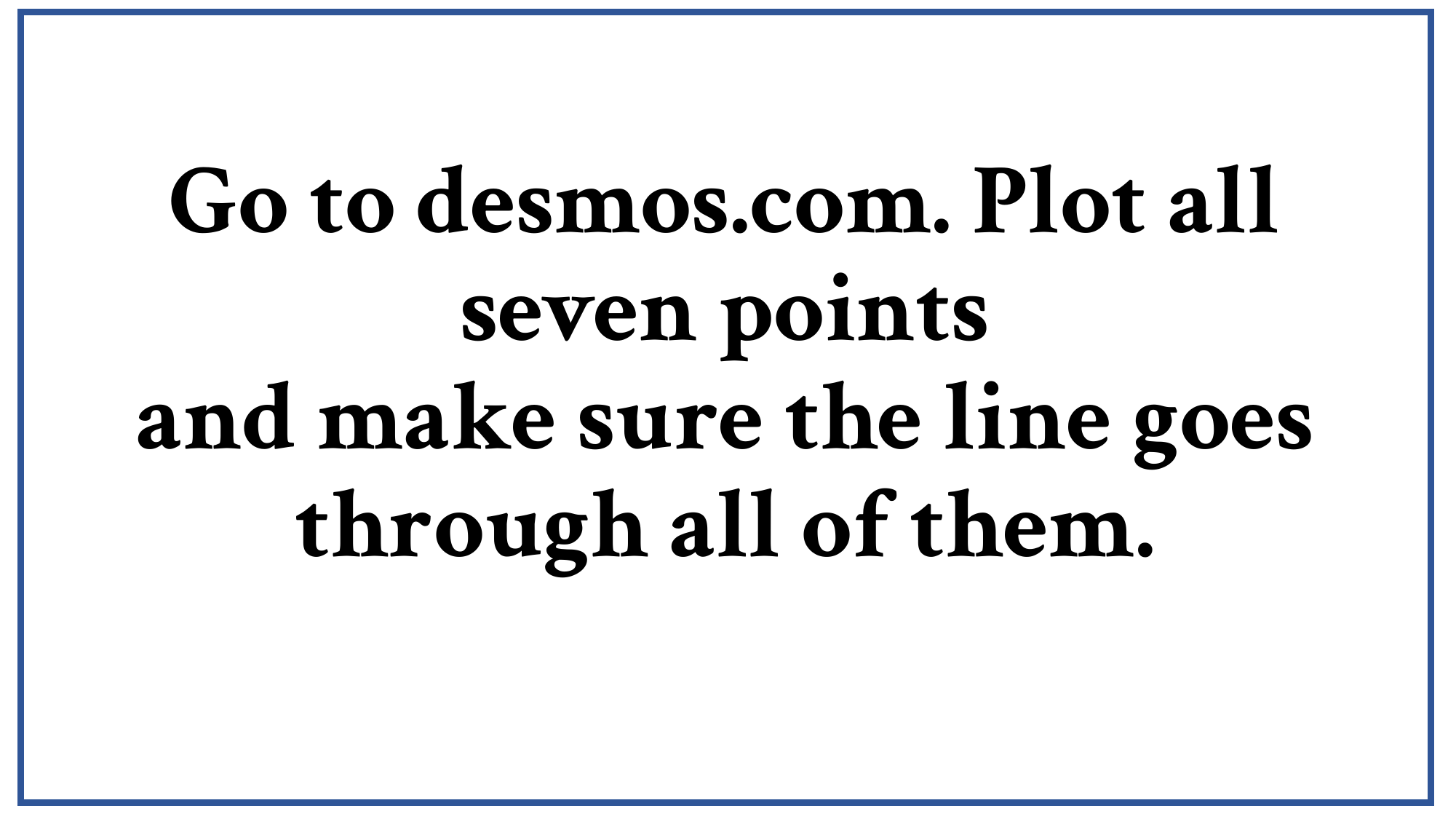

# Go to desmos.com. Plot all seven points and make sure the line goes through all of them.